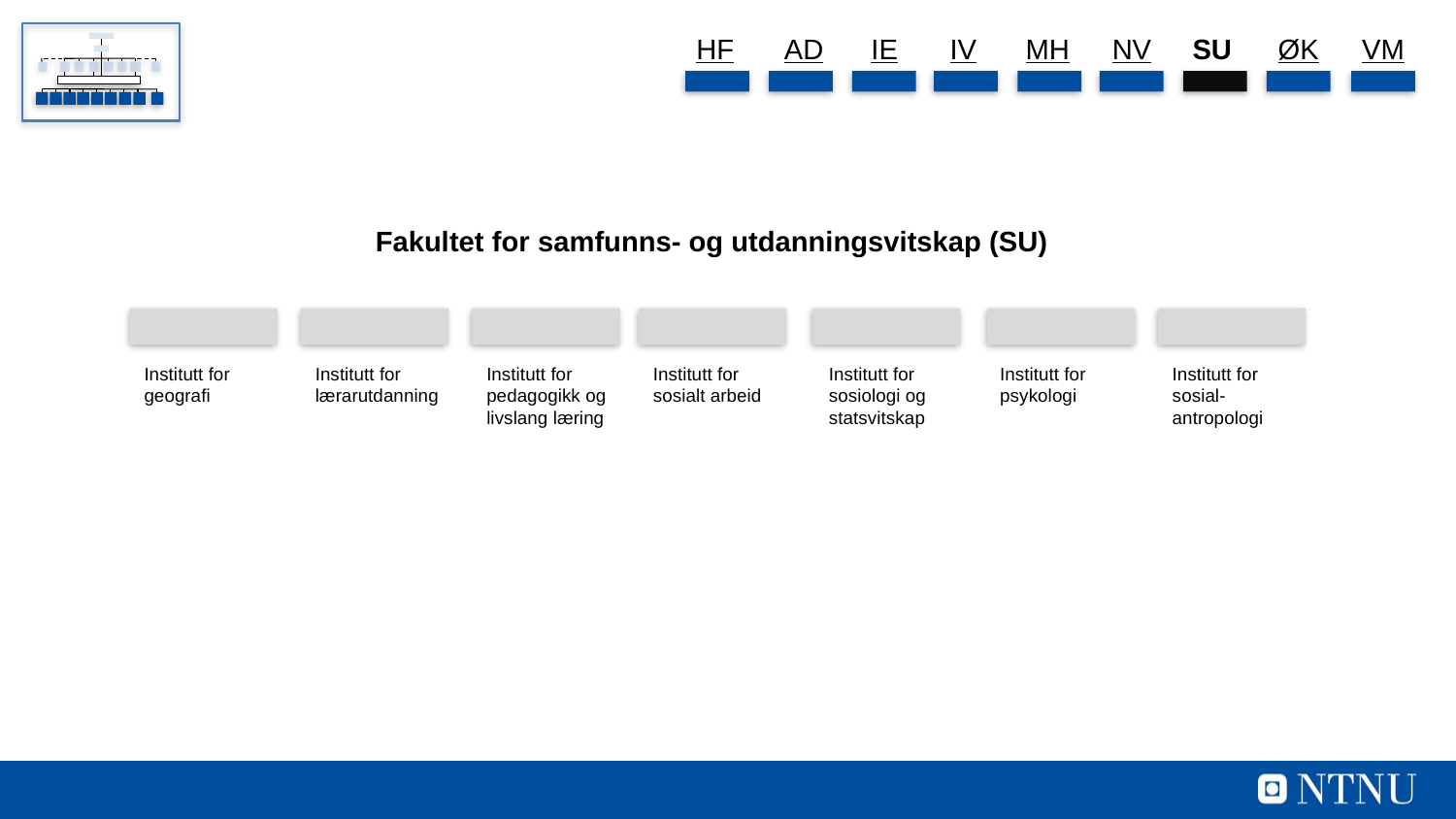

HF
AD
IE
IV
MH
NV
SU
ØK
VM

Fakultet for samfunns- og utdanningsvitskap (SU)

Institutt for geografi
Institutt for lærarutdanning
Institutt for pedagogikk og livslang læring
Institutt for sosialt arbeid
Institutt for sosiologi og statsvitskap
Institutt for psykologi
Institutt for sosial-antropologi